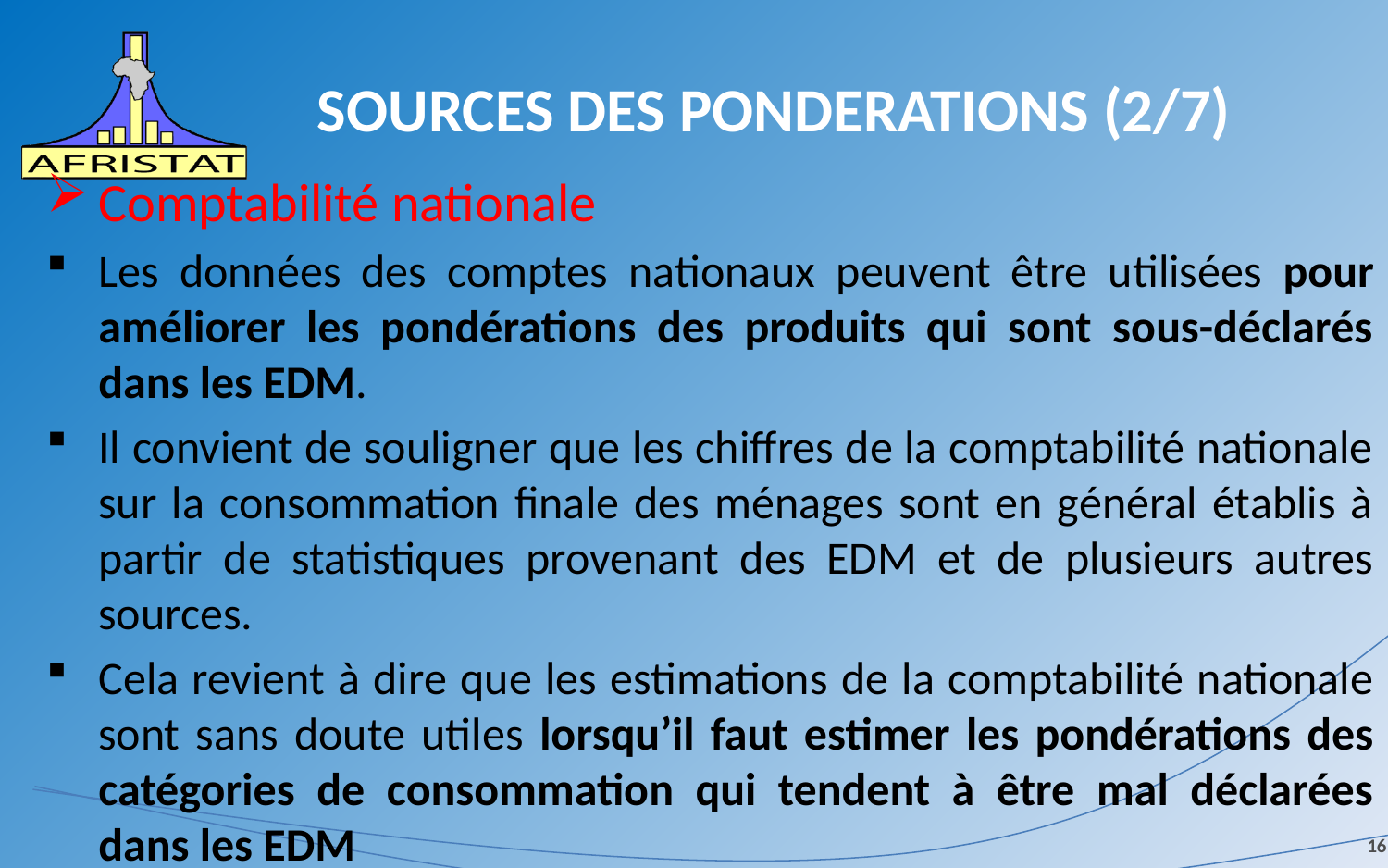

# SOURCES DES PONDERATIONS (2/7)
Comptabilité nationale
Les données des comptes nationaux peuvent être utilisées pour améliorer les pondérations des produits qui sont sous-déclarés dans les EDM.
Il convient de souligner que les chiffres de la comptabilité nationale sur la consommation finale des ménages sont en général établis à partir de statistiques provenant des EDM et de plusieurs autres sources.
Cela revient à dire que les estimations de la comptabilité nationale sont sans doute utiles lorsqu’il faut estimer les pondérations des catégories de consommation qui tendent à être mal déclarées dans les EDM
16